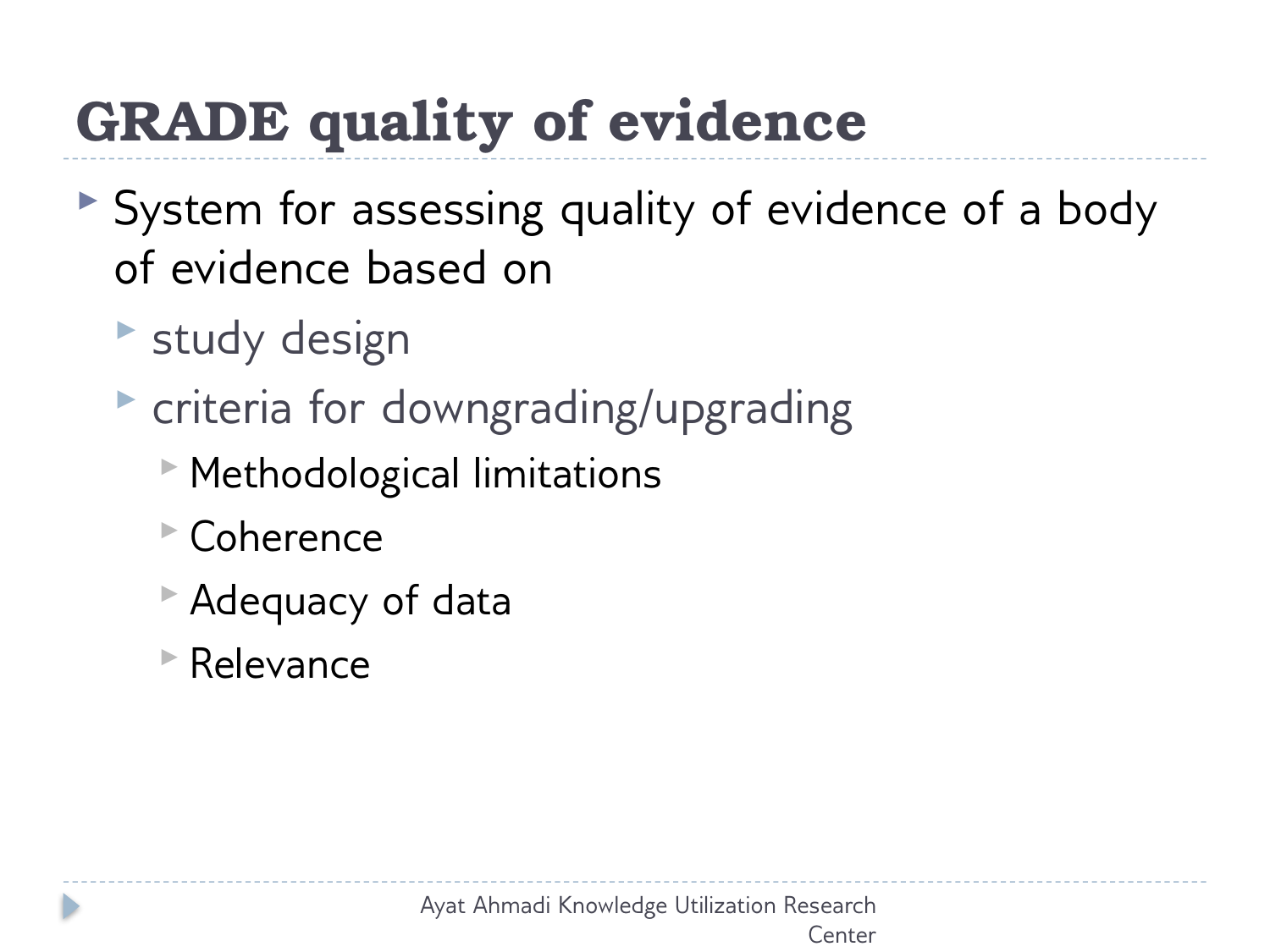

# GRADE quality of evidence
System for assessing quality of evidence of a body of evidence based on
study design
criteria for downgrading/upgrading
Methodological limitations
Coherence
Adequacy of data
Relevance

Ayat Ahmadi Knowledge Utilization Research Center